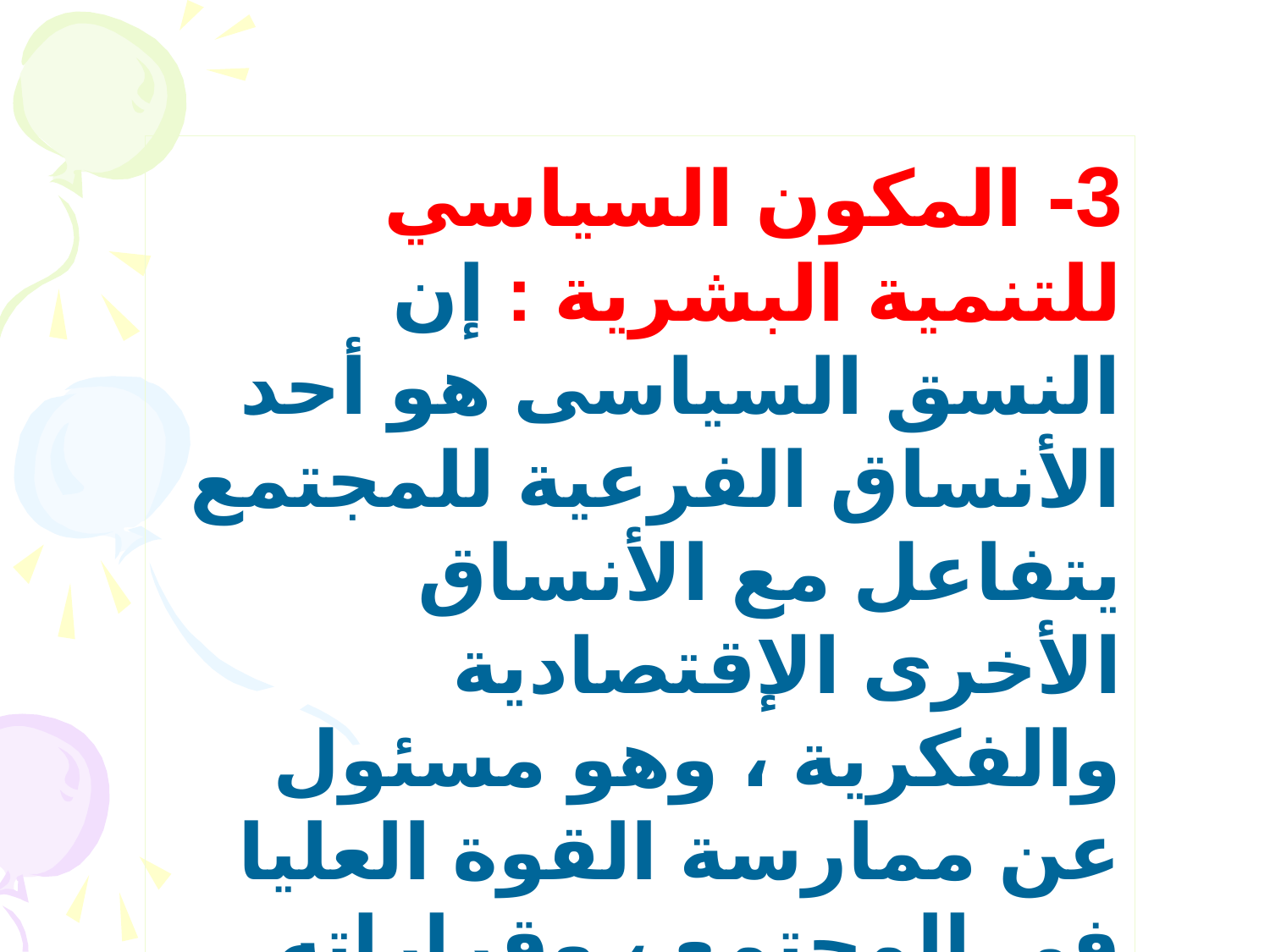

3- المكون السياسي للتنمية البشرية : إن النسق السياسى هو أحد الأنساق الفرعية للمجتمع يتفاعل مع الأنساق الأخرى الإقتصادية والفكرية ، وهو مسئول عن ممارسة القوة العليا فى المجتمع ، وقراراته ملزمة لكافة أعضاء المجتمع وفئاته ومنظماته.